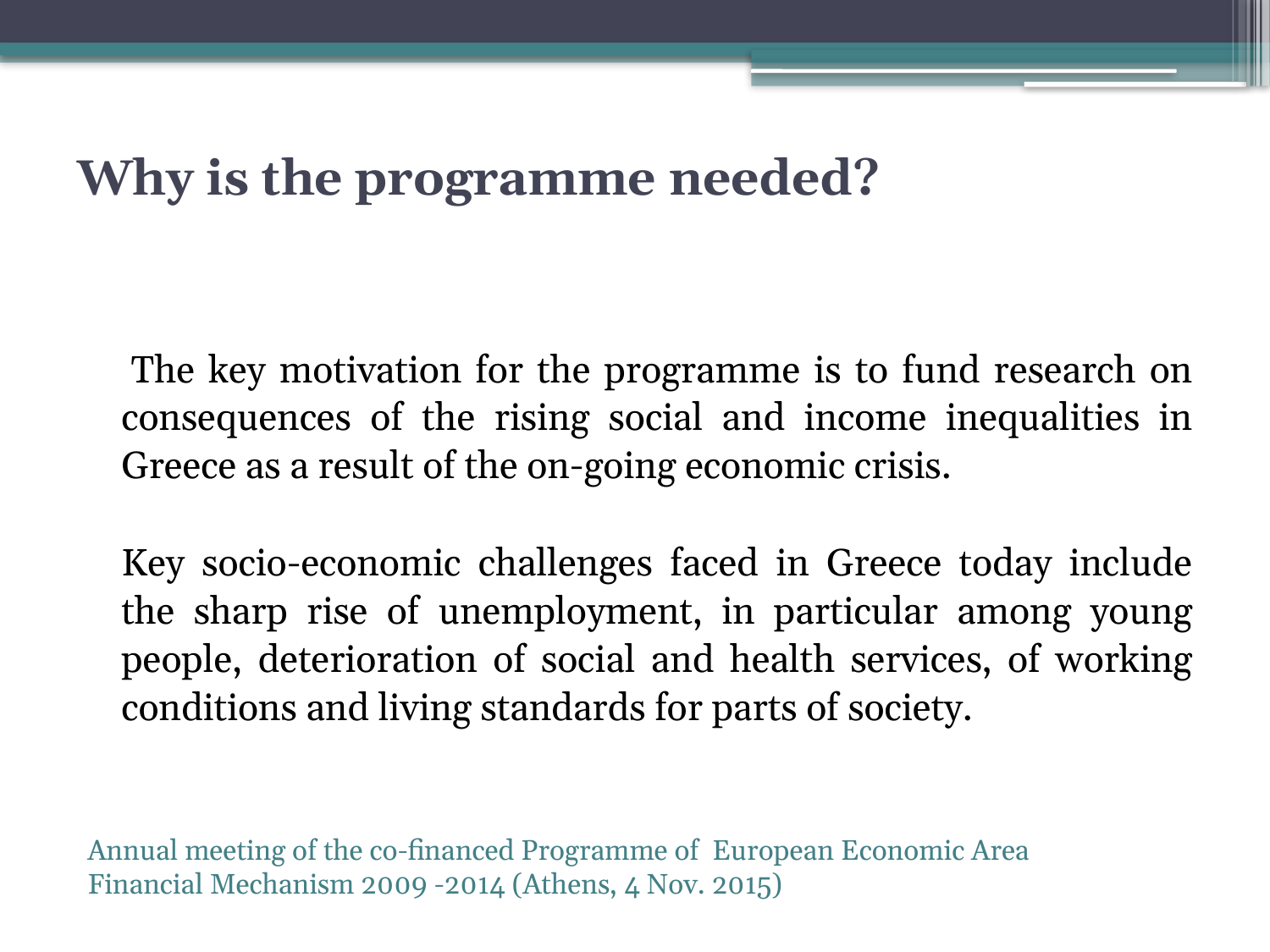

# Why is the programme needed?

   The key motivation for the programme is to fund research on consequences of the rising social and income inequalities in Greece as a result of the on-going economic crisis.
Key socio-economic challenges faced in Greece today include the sharp rise of unemployment, in particular among young people, deterioration of social and health services, of working conditions and living standards for parts of society.

Annual meeting of the co-financed Programme of  European Economic Area Financial Mechanism 2009 -2014 (Athens, 4 Nov. 2015)